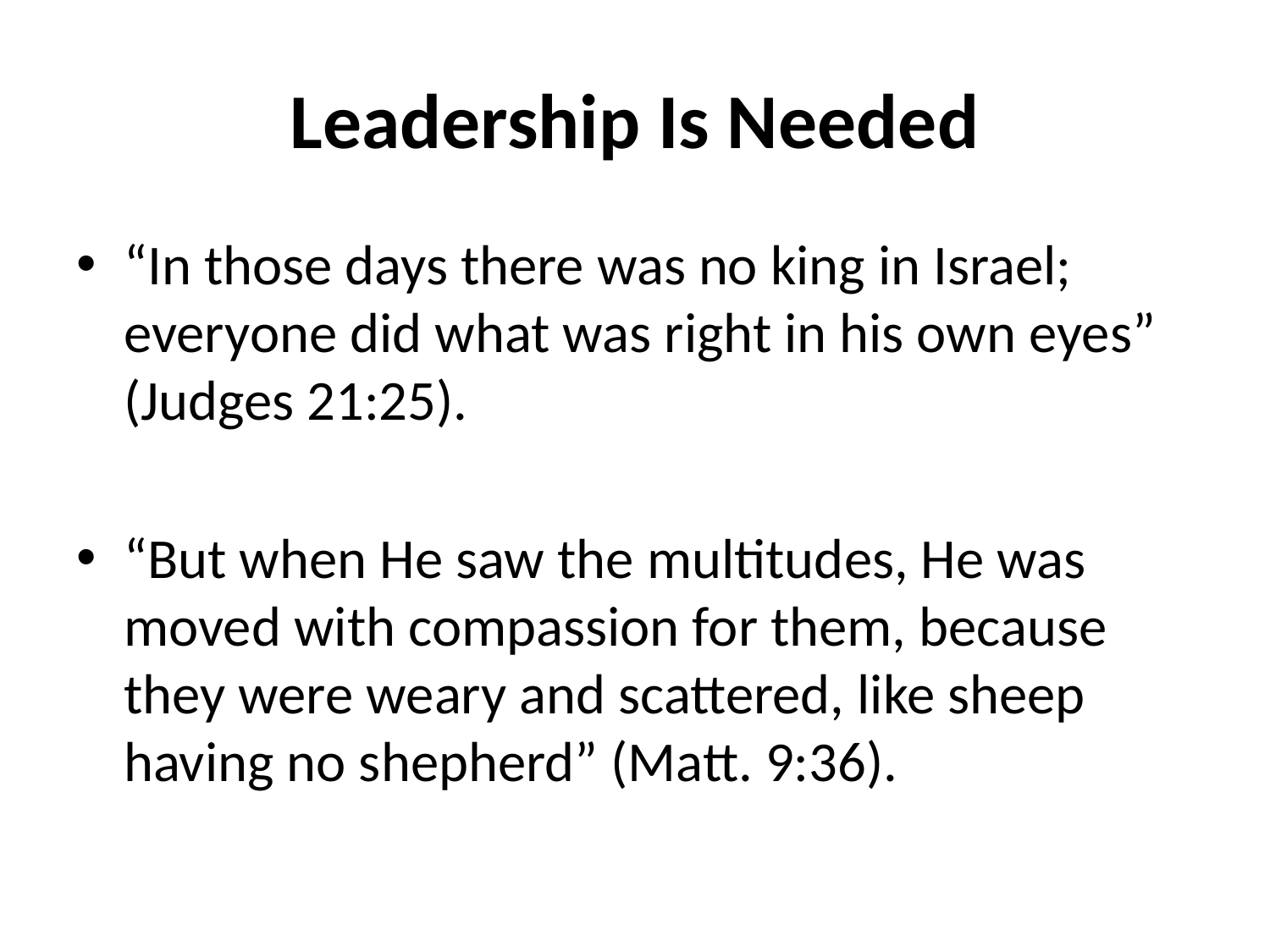

# Leadership Is Needed
“In those days there was no king in Israel; everyone did what was right in his own eyes” (Judges 21:25).

“But when He saw the multitudes, He was moved with compassion for them, because they were weary and scattered, like sheep having no shepherd” (Matt. 9:36).